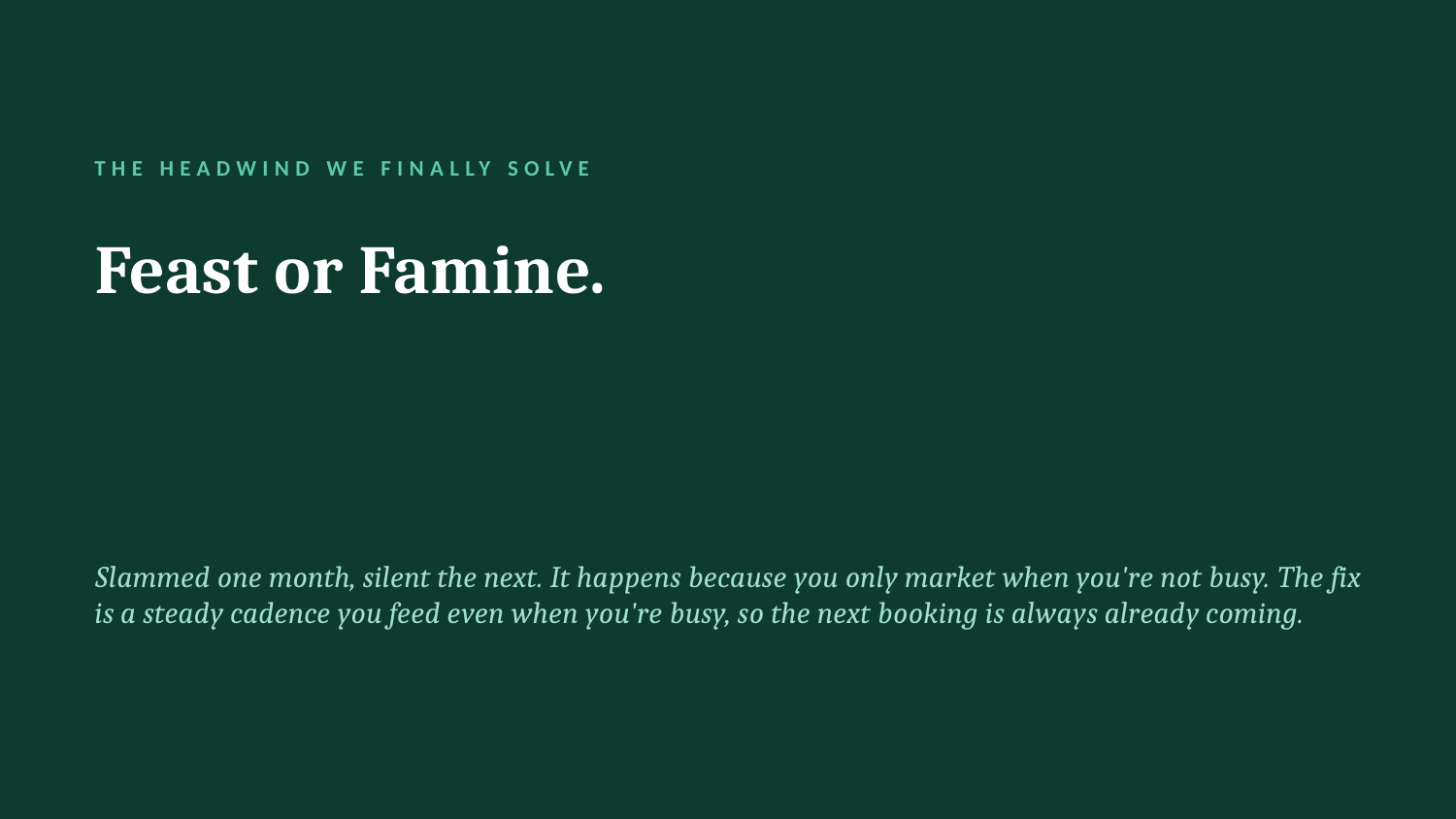

THE HEADWIND WE FINALLY SOLVE
Feast or Famine.
Slammed one month, silent the next. It happens because you only market when you're not busy. The fix is a steady cadence you feed even when you're busy, so the next booking is always already coming.